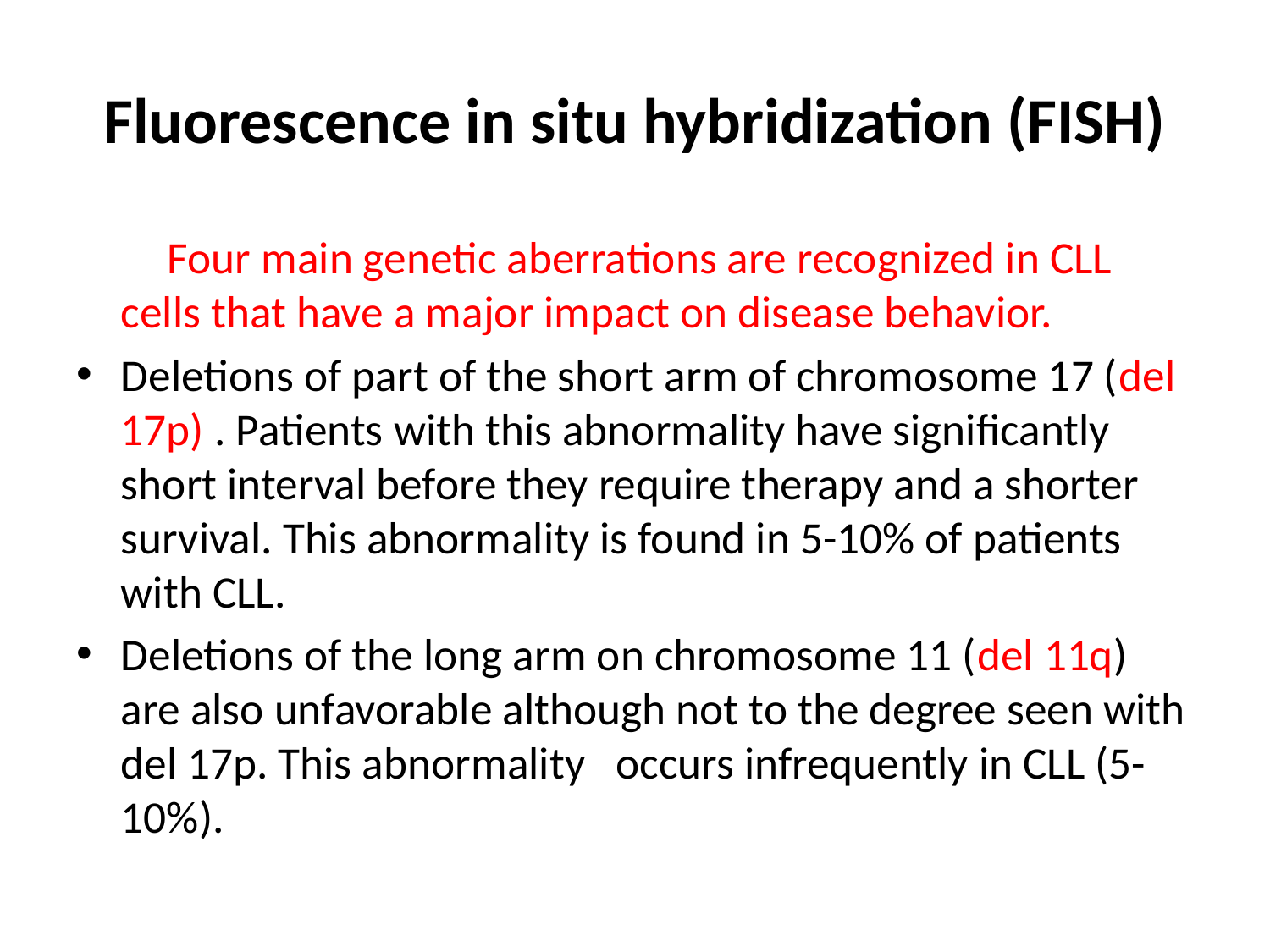

# Fluorescence in situ hybridization (FISH)
         Four main genetic aberrations are recognized in CLL cells that have a major impact on disease behavior.
Deletions of part of the short arm of chromosome 17 (del 17p) . Patients with this abnormality have significantly short interval before they require therapy and a shorter survival. This abnormality is found in 5-10% of patients with CLL.
Deletions of the long arm on chromosome 11 (del 11q) are also unfavorable although not to the degree seen with del 17p. This abnormality   occurs infrequently in CLL (5-10%).